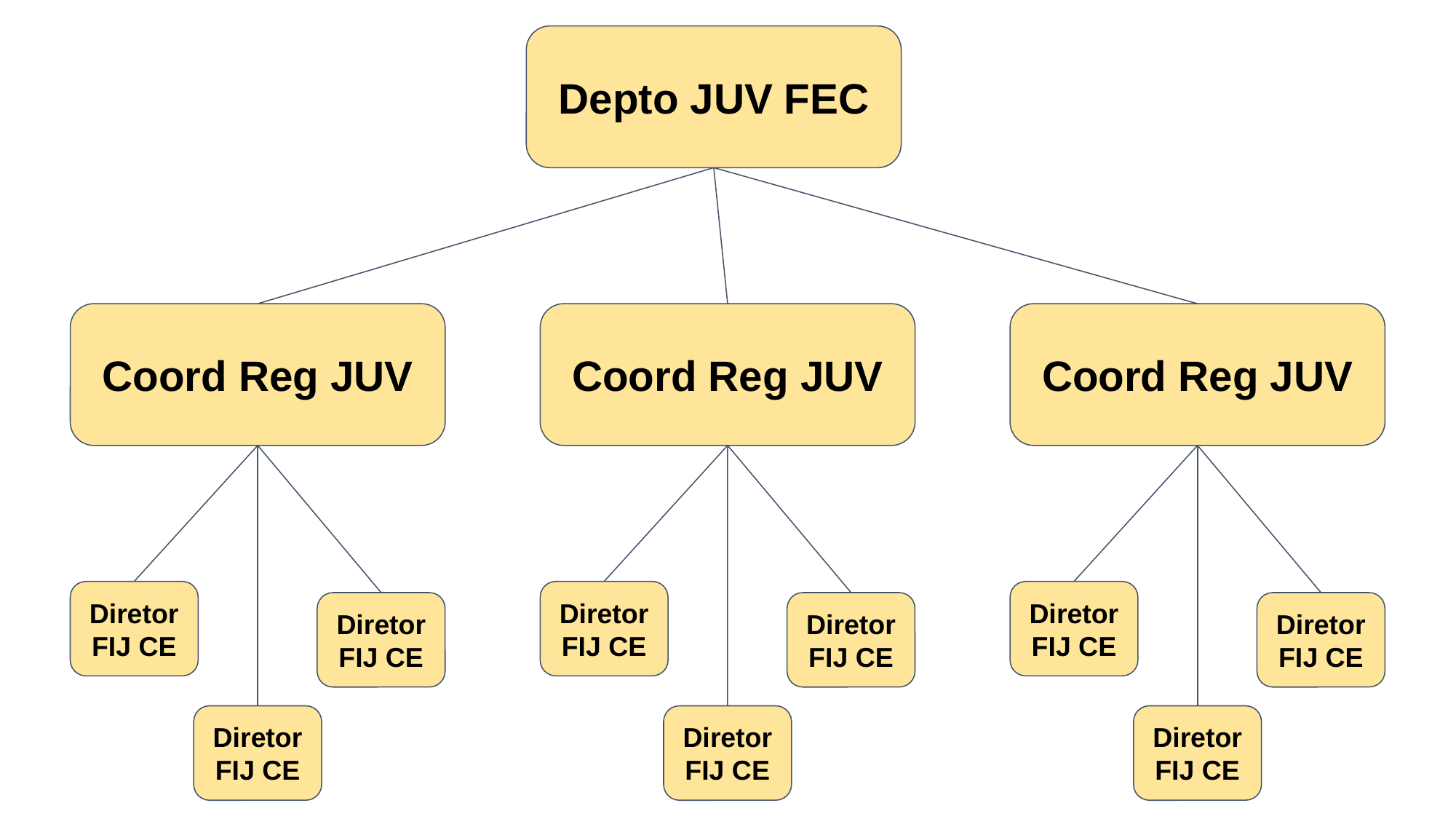

Depto JUV FEC
Coord Reg JUV
Coord Reg JUV
Coord Reg JUV
Diretor
FIJ CE
Diretor
FIJ CE
Diretor
FIJ CE
Diretor
FIJ CE
Diretor
FIJ CE
Diretor
FIJ CE
Diretor
FIJ CE
Diretor
FIJ CE
Diretor
FIJ CE